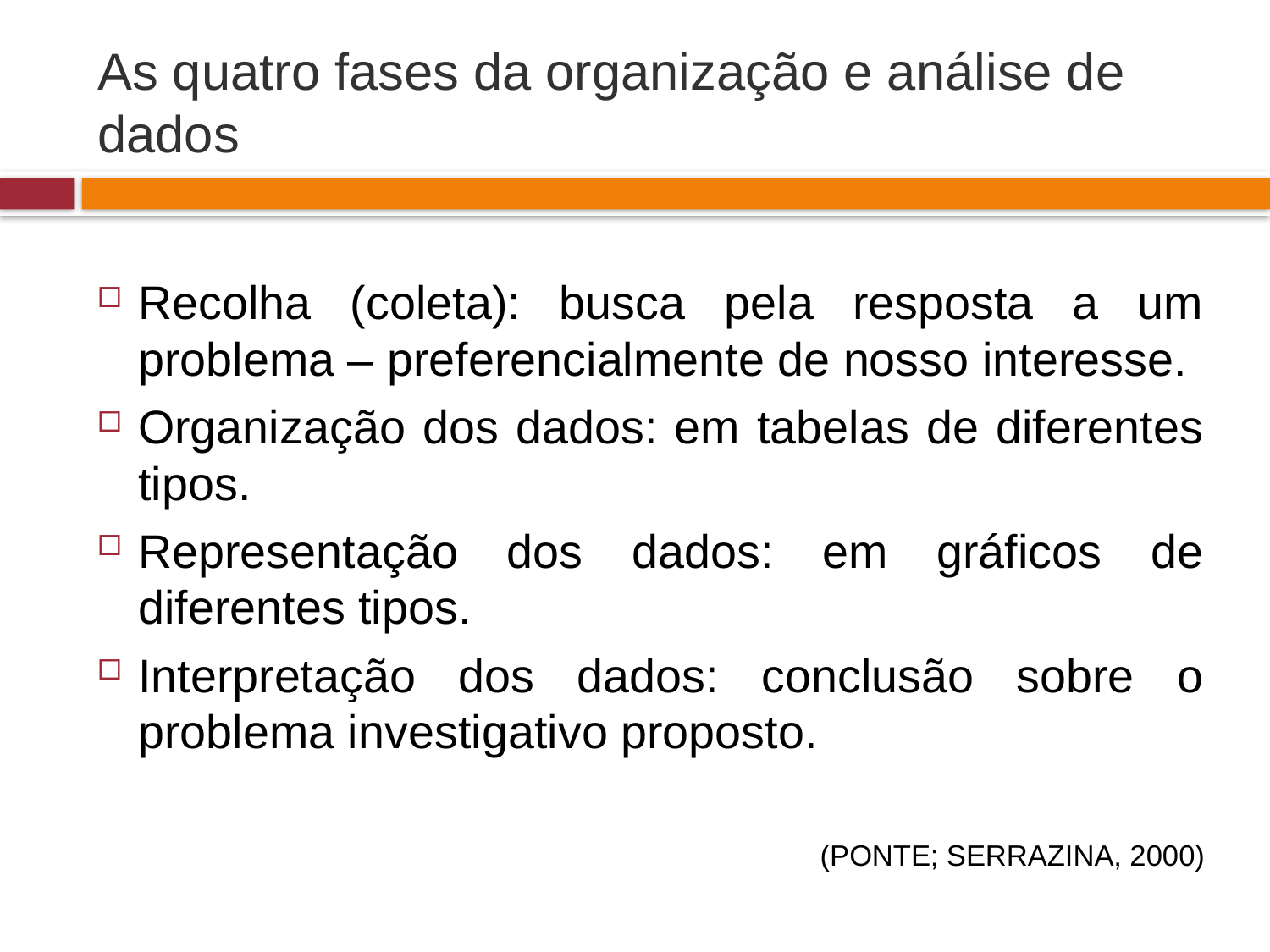

# As quatro fases da organização e análise de dados
Recolha (coleta): busca pela resposta a um problema – preferencialmente de nosso interesse.
Organização dos dados: em tabelas de diferentes tipos.
Representação dos dados: em gráficos de diferentes tipos.
Interpretação dos dados: conclusão sobre o problema investigativo proposto.

(PONTE; SERRAZINA, 2000)